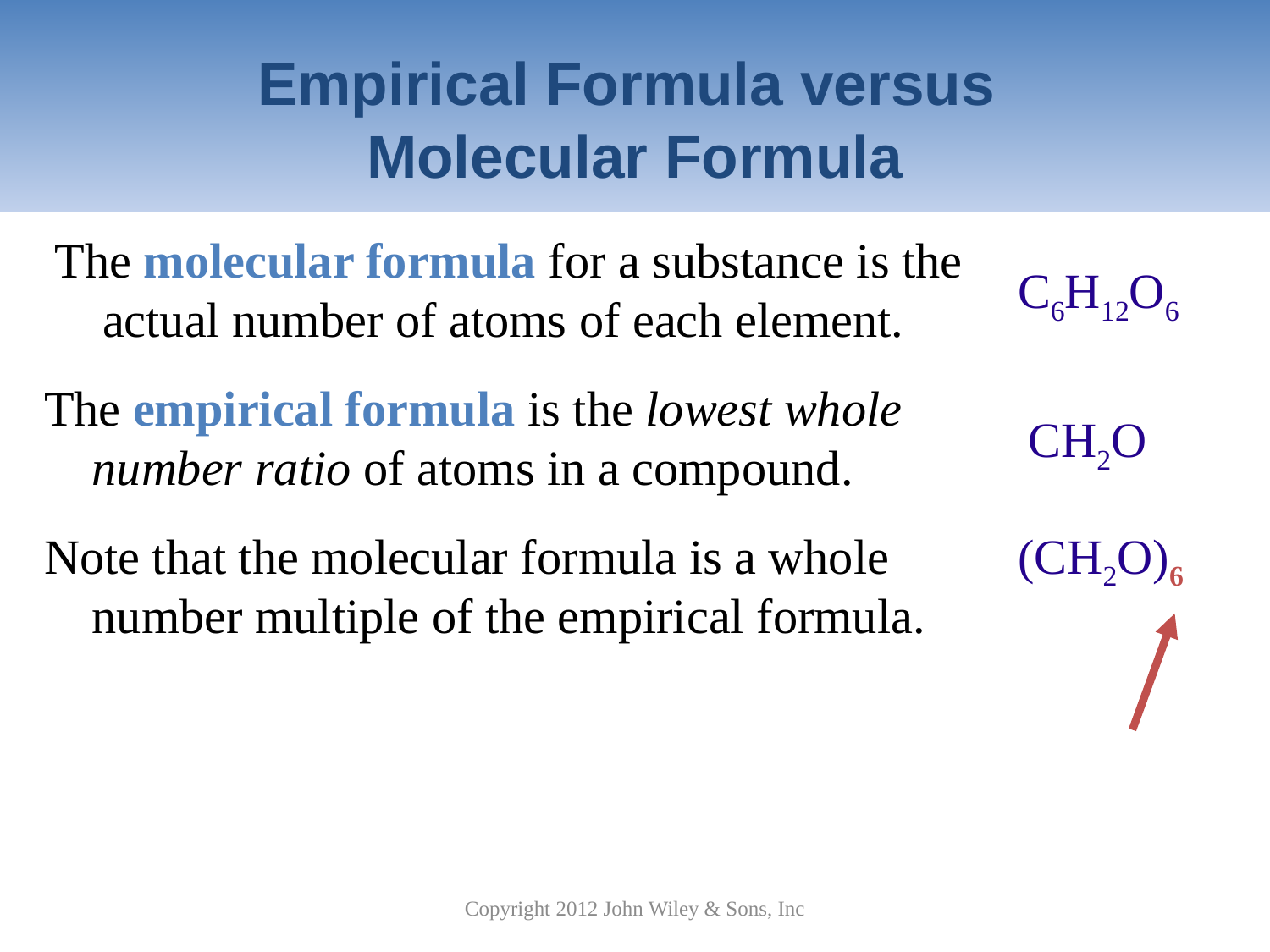

# Empirical Formula versus Molecular Formula
The molecular formula for a substance is the actual number of atoms of each element.

C6H12O6

The empirical formula is the lowest whole number ratio of atoms in a compound.
CH2O
Note that the molecular formula is a whole number multiple of the empirical formula.
(CH2O)6

Copyright 2012 John Wiley & Sons, Inc